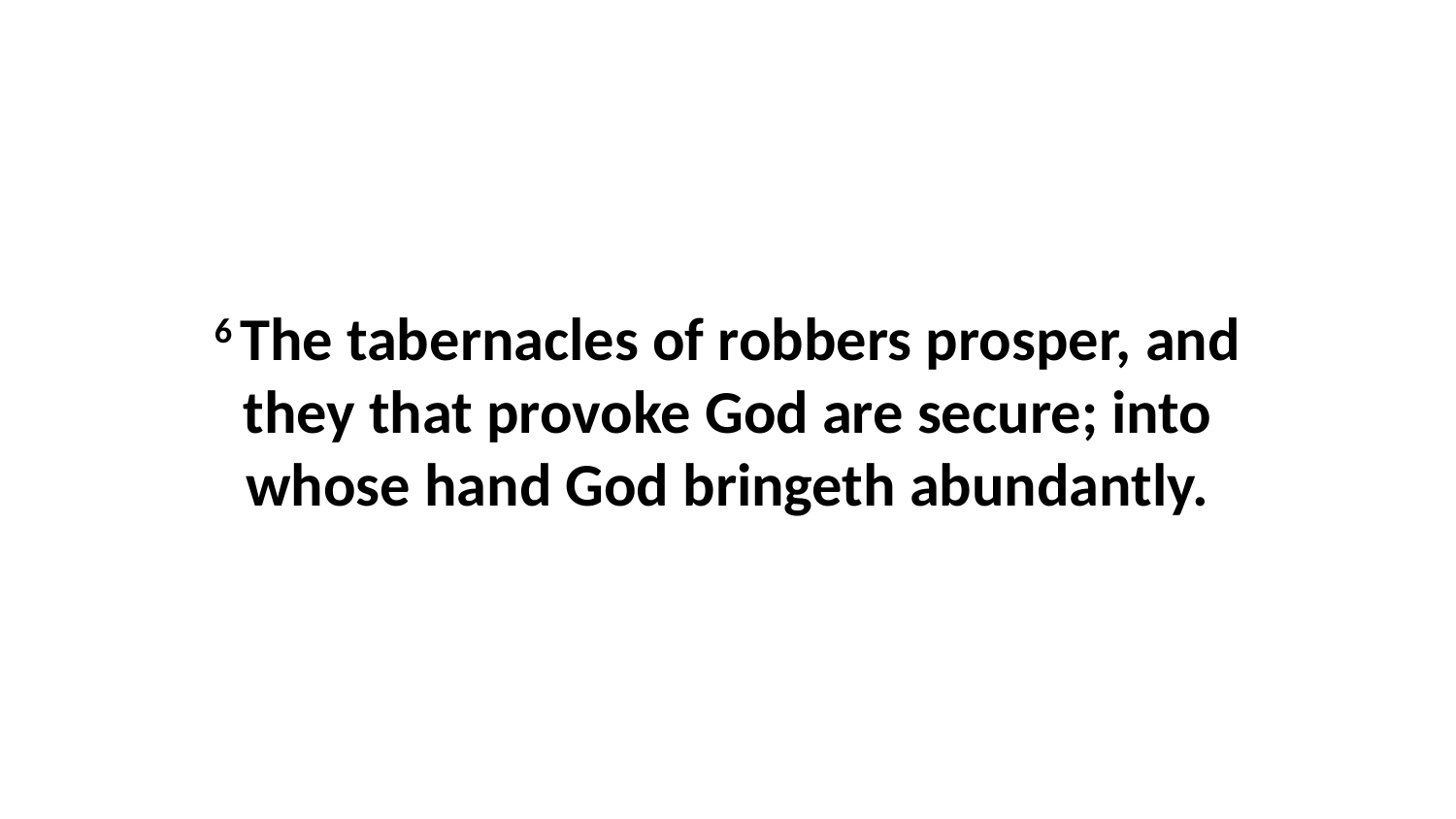

6 The tabernacles of robbers prosper, and they that provoke God are secure; into whose hand God bringeth abundantly.